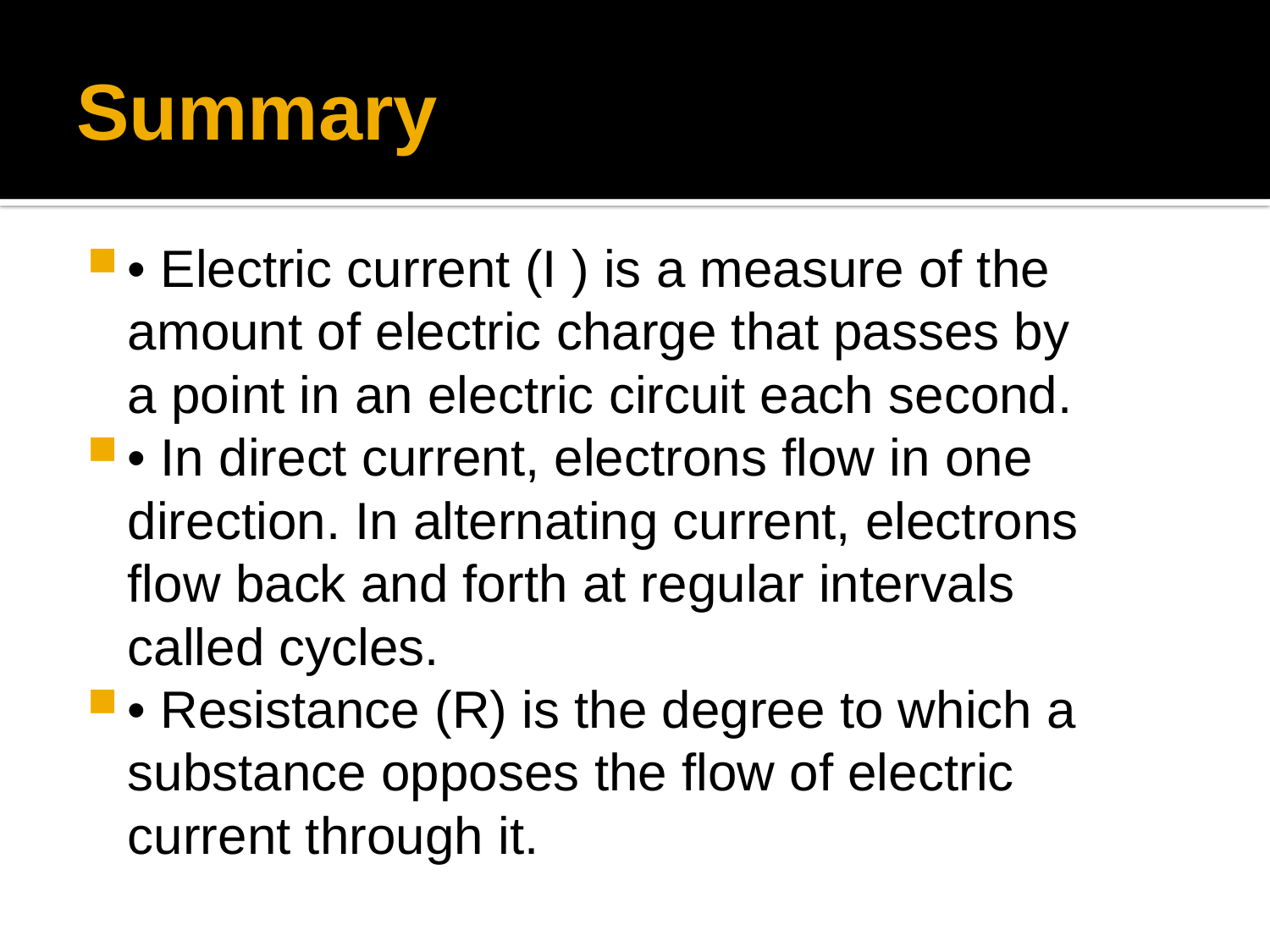

# Summary
• Electric current (I ) is a measure of the amount of electric charge that passes by a point in an electric circuit each second.
• In direct current, electrons flow in one direction. In alternating current, electrons flow back and forth at regular intervals called cycles.
• Resistance (R) is the degree to which a substance opposes the flow of electric current through it.